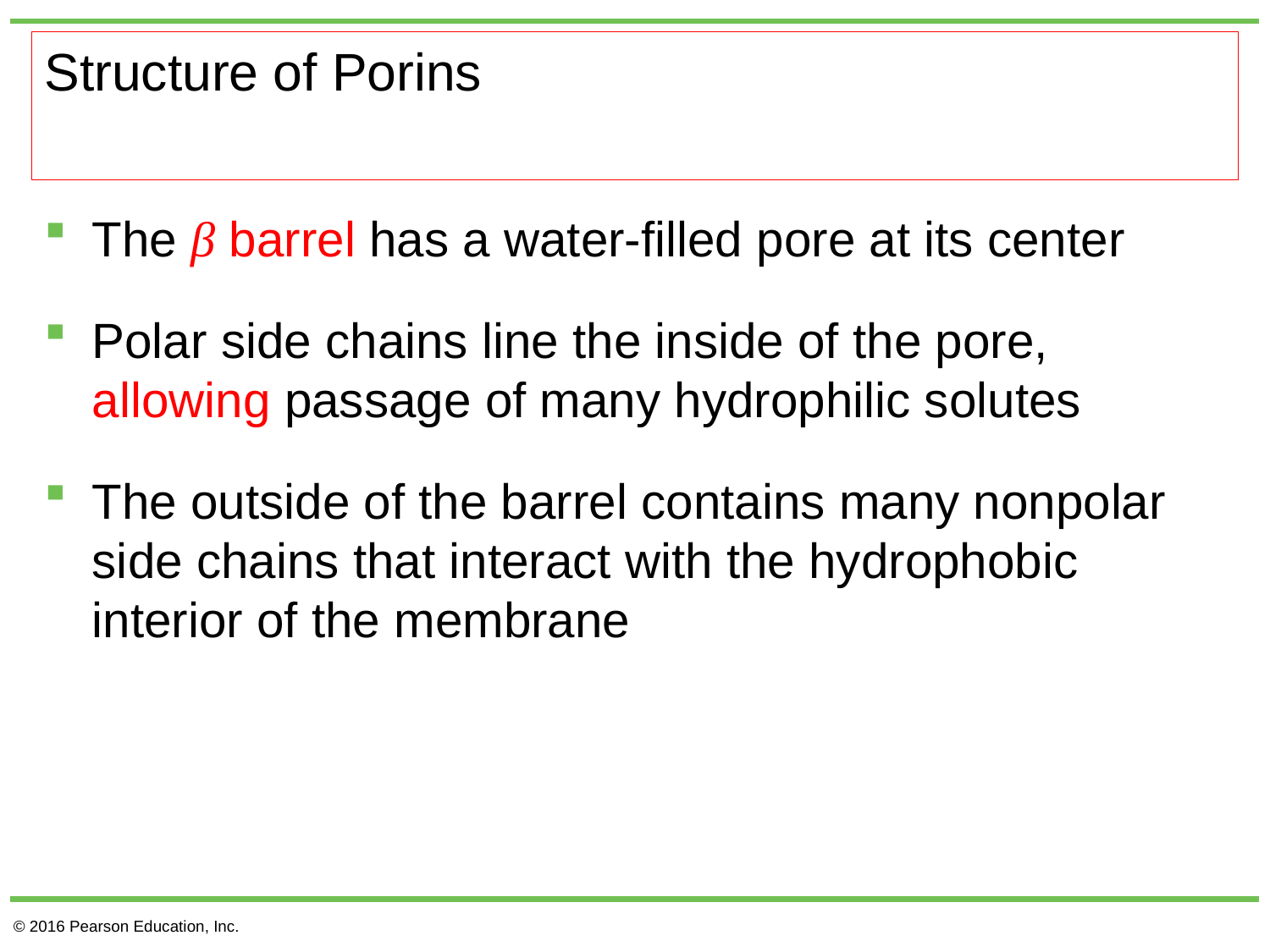

# Structure of Porins
The β barrel has a water-filled pore at its center
Polar side chains line the inside of the pore, allowing passage of many hydrophilic solutes
The outside of the barrel contains many nonpolar side chains that interact with the hydrophobic interior of the membrane
© 2016 Pearson Education, Inc.